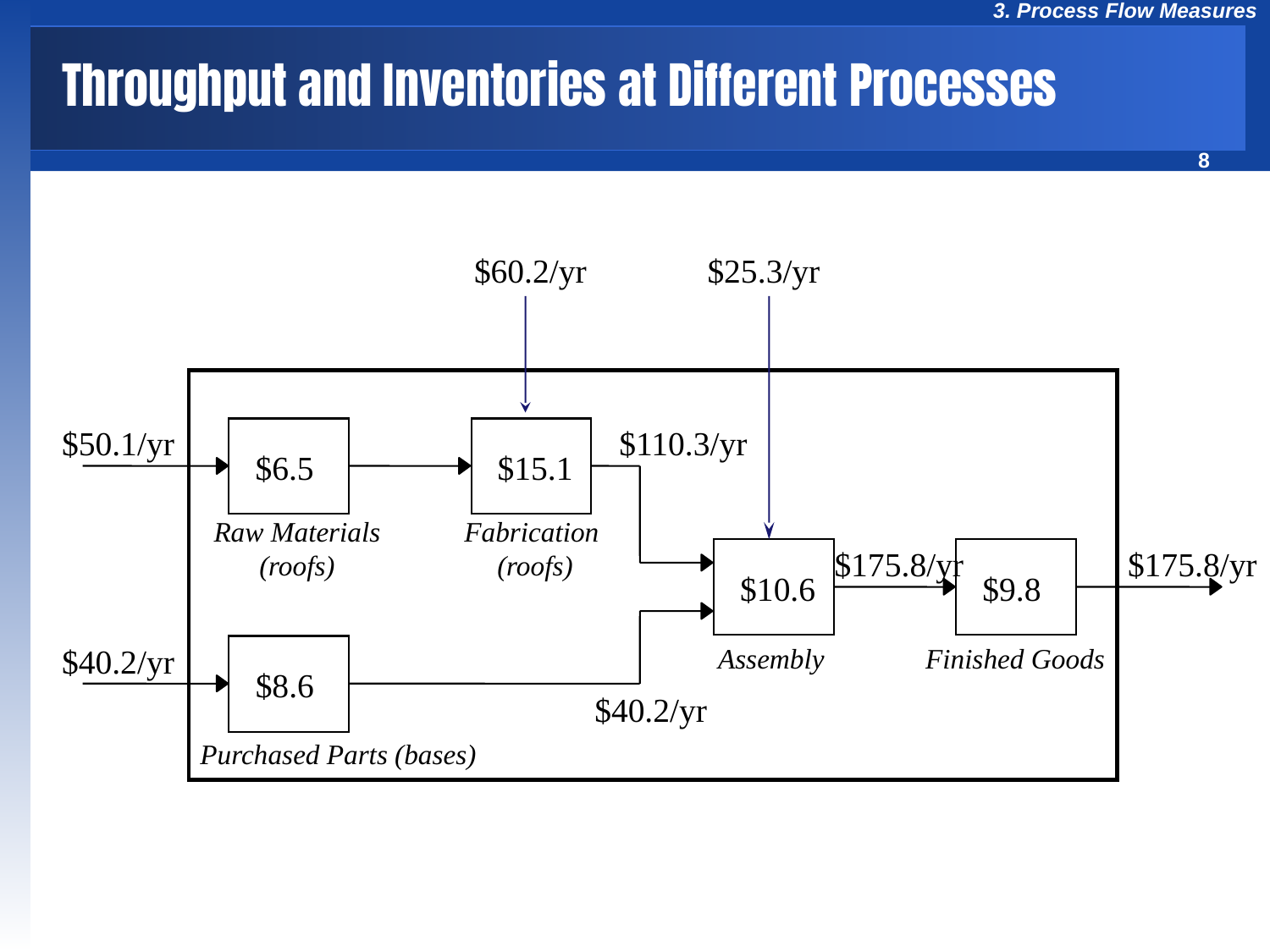

# Throughput and Inventories at Different Processes
$60.2/yr
$25.3/yr

$110.3/yr
$50.1/yr

$6.5
$15.1

Raw Materials
(roofs)
Fabrication
(roofs)
$175.8/yr
$175.8/yr

$10.6
$9.8

$40.2/yr
Assembly
Finished Goods

$8.6

$40.2/yr

Purchased Parts (bases)